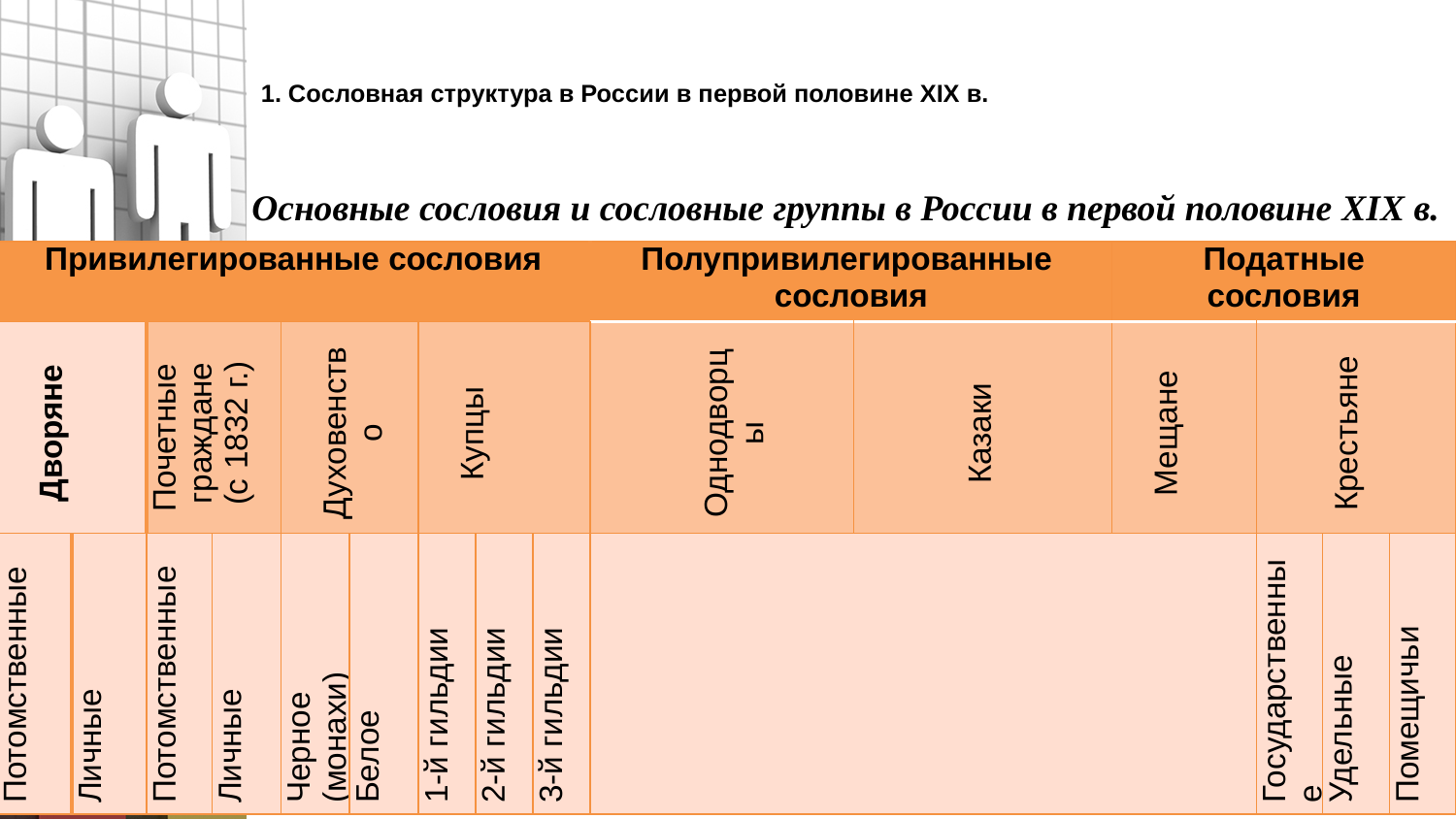

# 1. Сословная структура в России в первой половине XIX в.
Основные сословия и сословные группы в России в первой половине XIX в.
| Привилегированные сословия |  |  |  |  |  |  |  |  | Полупривилегированные сословия |  | Податные сословия |  |  |  |
| --- | --- | --- | --- | --- | --- | --- | --- | --- | --- | --- | --- | --- | --- | --- |
| Дворяне |  | Почетные граждане (с 1832 г.) |  | Духовенство |  | Купцы |  |  | Однодворцы | Казаки | Мещане | Крестьяне |  |  |
| Потомственные | Личные | Потомственные | Личные | Черное (монахи) | Белое | 1-й гильдии | 2-й гильдии | 3-й гильдии |  |  |  | Государственные | Удельные | Помещичьи |